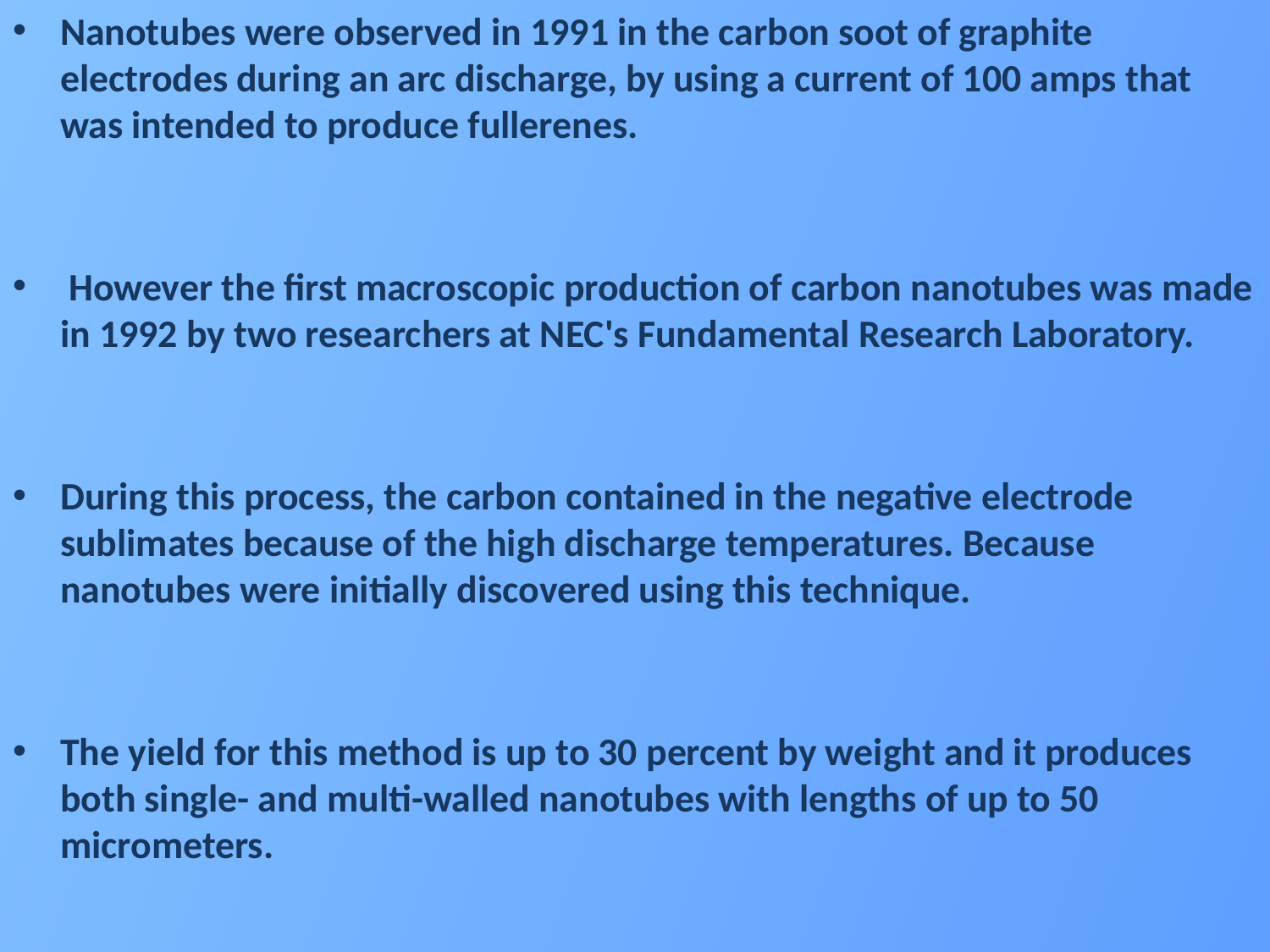

Nanotubes were observed in 1991 in the carbon soot of graphite electrodes during an arc discharge, by using a current of 100 amps that was intended to produce fullerenes.

 However the first macroscopic production of carbon nanotubes was made in 1992 by two researchers at NEC's Fundamental Research Laboratory.

During this process, the carbon contained in the negative electrode sublimates because of the high discharge temperatures. Because nanotubes were initially discovered using this technique.

The yield for this method is up to 30 percent by weight and it produces both single- and multi-walled nanotubes with lengths of up to 50 micrometers.